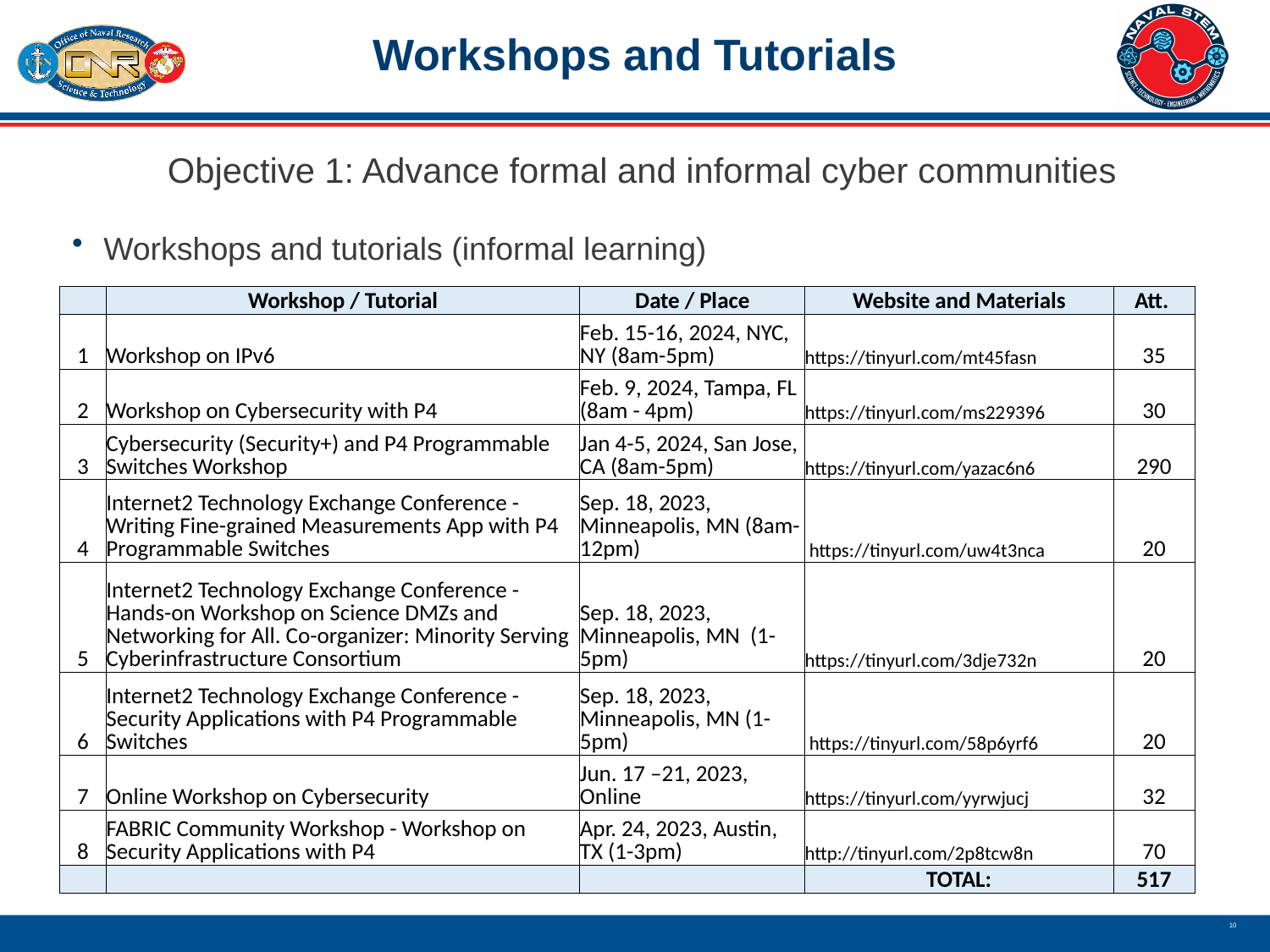

Workshops and Tutorials
Objective 1: Advance formal and informal cyber communities
Workshops and tutorials (informal learning)

|  | Workshop / Tutorial | Date / Place | Website and Materials | Att. |
| --- | --- | --- | --- | --- |
| 1 | Workshop on IPv6 | Feb. 15-16, 2024, NYC, NY (8am-5pm) | https://tinyurl.com/mt45fasn | 35 |
| 2 | Workshop on Cybersecurity with P4 | Feb. 9, 2024, Tampa, FL (8am - 4pm) | https://tinyurl.com/ms229396 | 30 |
| 3 | Cybersecurity (Security+) and P4 Programmable Switches Workshop | Jan 4-5, 2024, San Jose, CA (8am-5pm) | https://tinyurl.com/yazac6n6 | 290 |
| 4 | Internet2 Technology Exchange Conference - Writing Fine-grained Measurements App with P4 Programmable Switches | Sep. 18, 2023, Minneapolis, MN (8am-12pm) | https://tinyurl.com/uw4t3nca | 20 |
| 5 | Internet2 Technology Exchange Conference - Hands-on Workshop on Science DMZs and Networking for All. Co-organizer: Minority Serving Cyberinfrastructure Consortium | Sep. 18, 2023, Minneapolis, MN (1-5pm) | https://tinyurl.com/3dje732n | 20 |
| 6 | Internet2 Technology Exchange Conference - Security Applications with P4 Programmable Switches | Sep. 18, 2023, Minneapolis, MN (1-5pm) | https://tinyurl.com/58p6yrf6 | 20 |
| 7 | Online Workshop on Cybersecurity | Jun. 17 –21, 2023, Online | https://tinyurl.com/yyrwjucj | 32 |
| 8 | FABRIC Community Workshop - Workshop on Security Applications with P4 | Apr. 24, 2023, Austin, TX (1-3pm) | http://tinyurl.com/2p8tcw8n | 70 |
|  |  |  | TOTAL: | 517 |